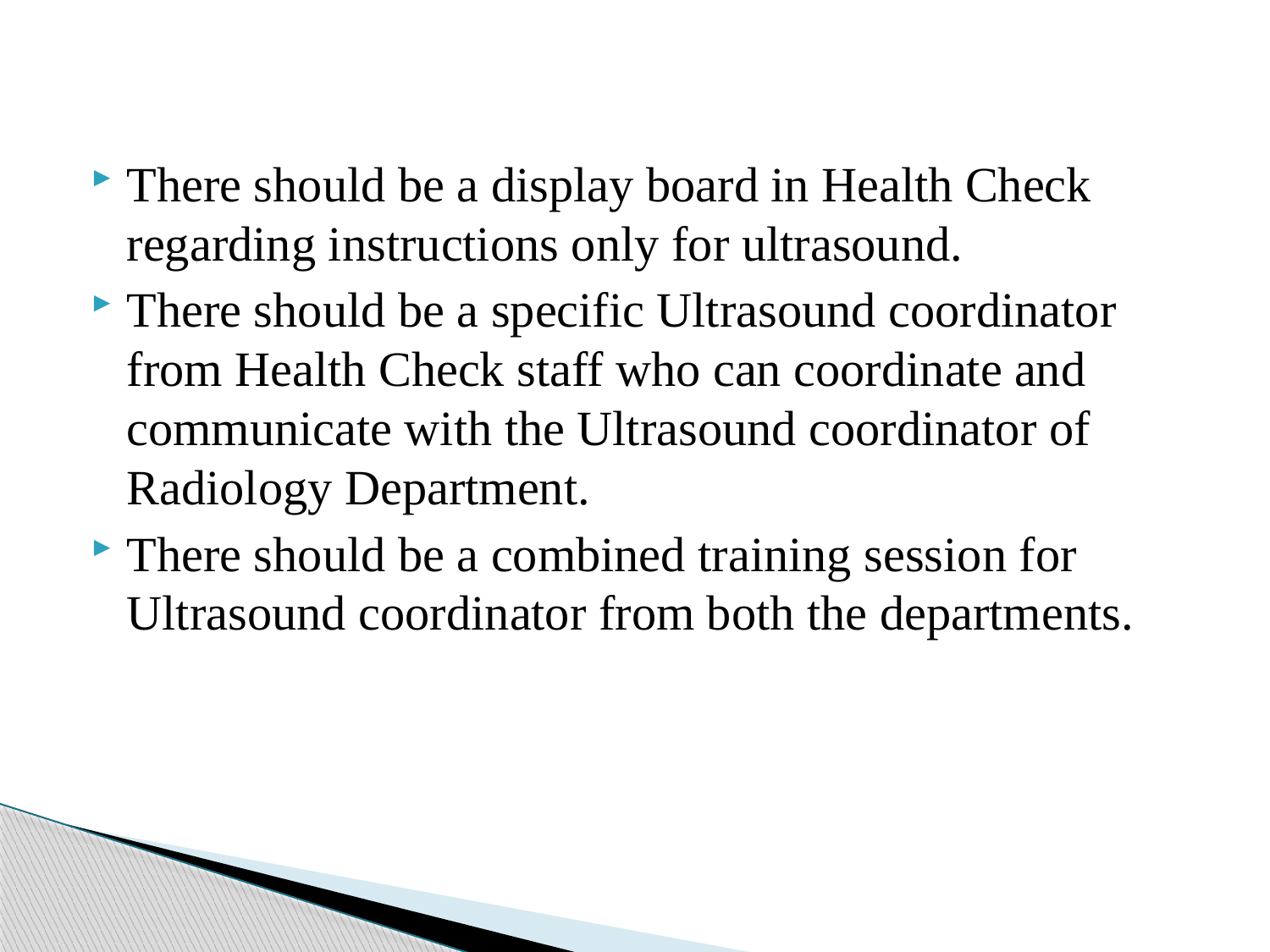

#
There should be a display board in Health Check regarding instructions only for ultrasound.
There should be a specific Ultrasound coordinator from Health Check staff who can coordinate and communicate with the Ultrasound coordinator of Radiology Department.
There should be a combined training session for Ultrasound coordinator from both the departments.